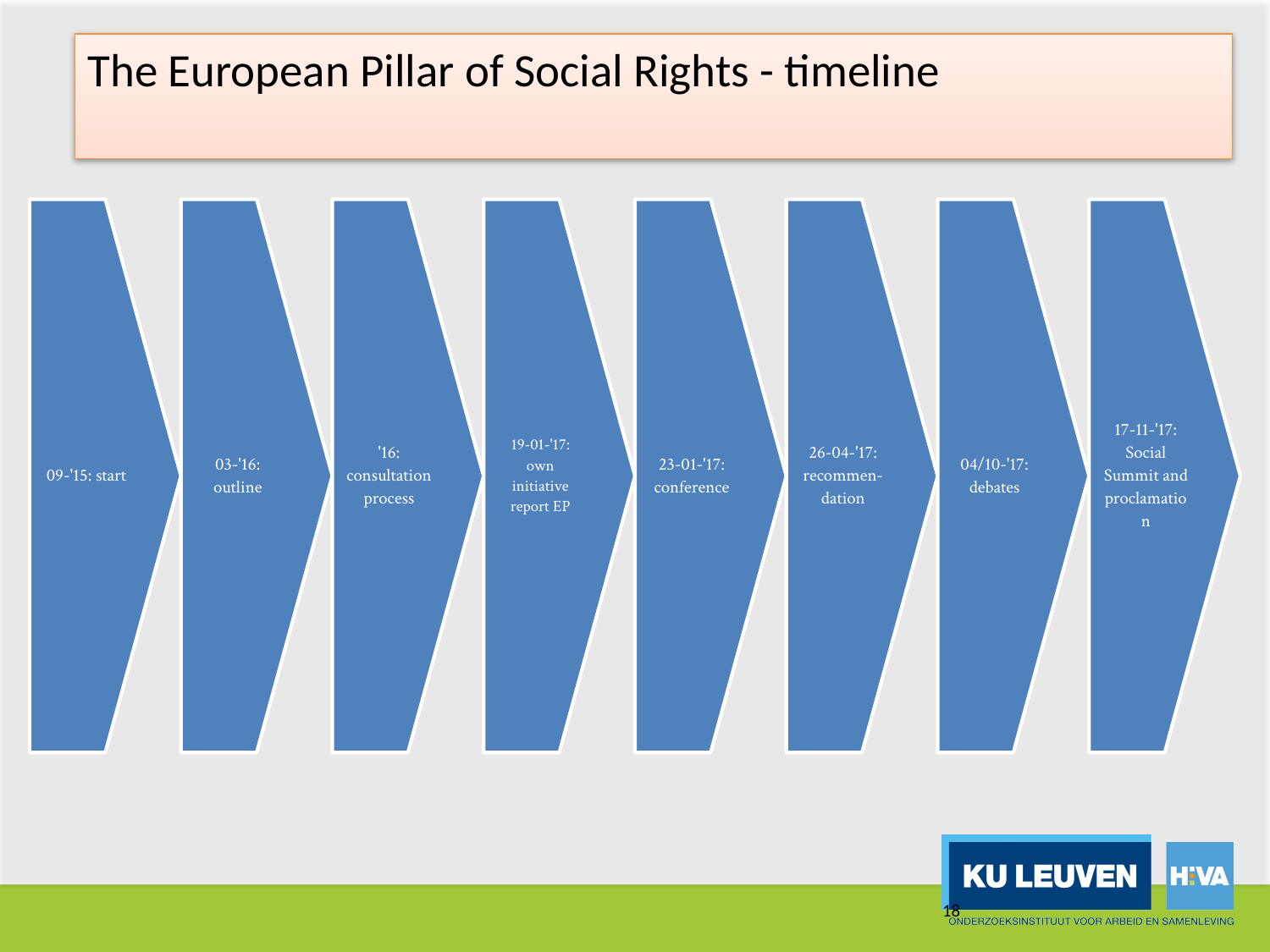

# The European Pillar of Social Rights - timeline

09-'15: start
03-'16: outline
'16: consultation process
19-01-'17: own initiative report EP
23-01-'17: conference
26-04-'17: recommen-dation
04/10-'17: debates
17-11-'17: Social Summit and proclamation
18